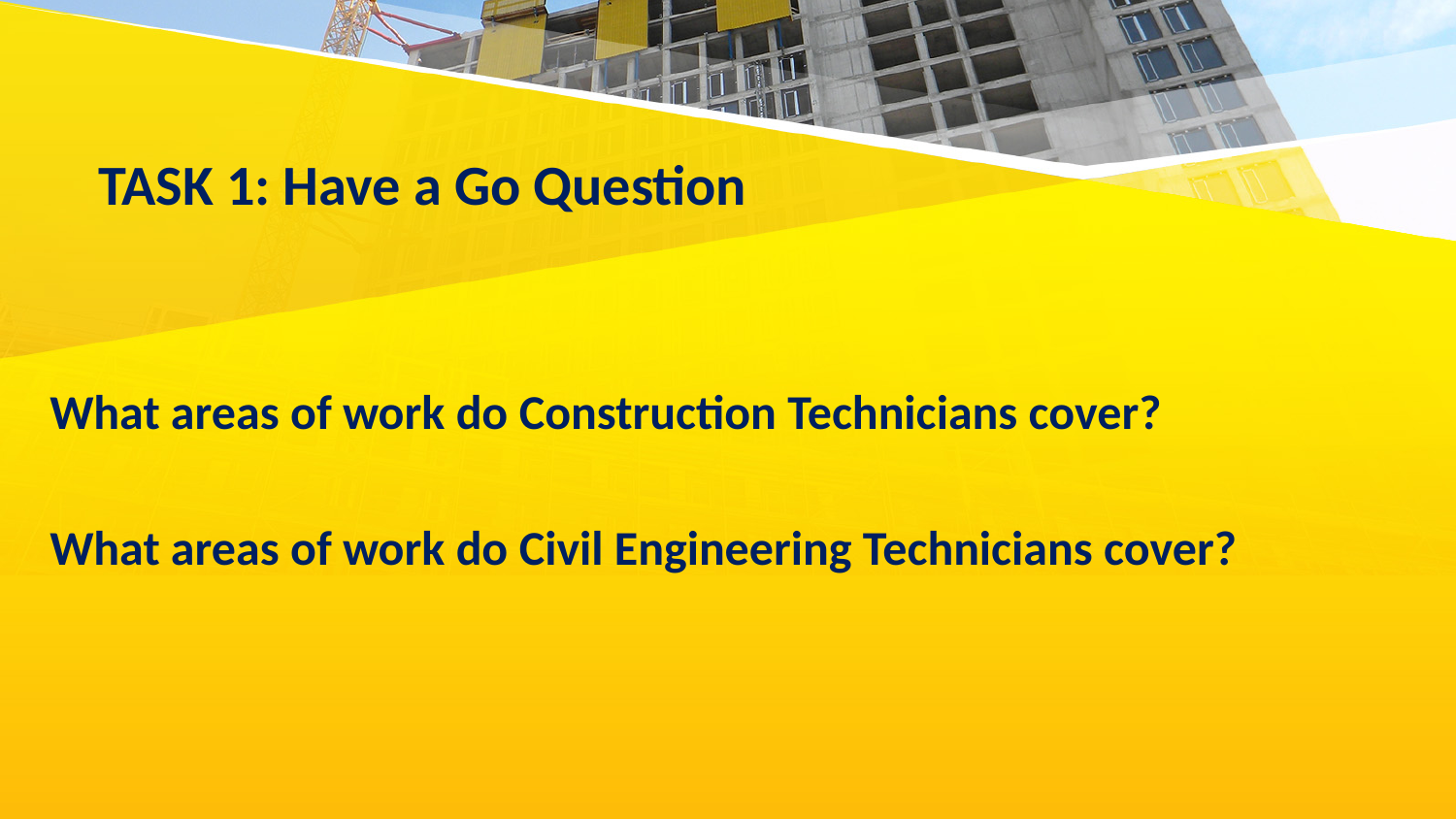

# TASK 1: Have a Go Question

What areas of work do Construction Technicians cover?

What areas of work do Civil Engineering Technicians cover?